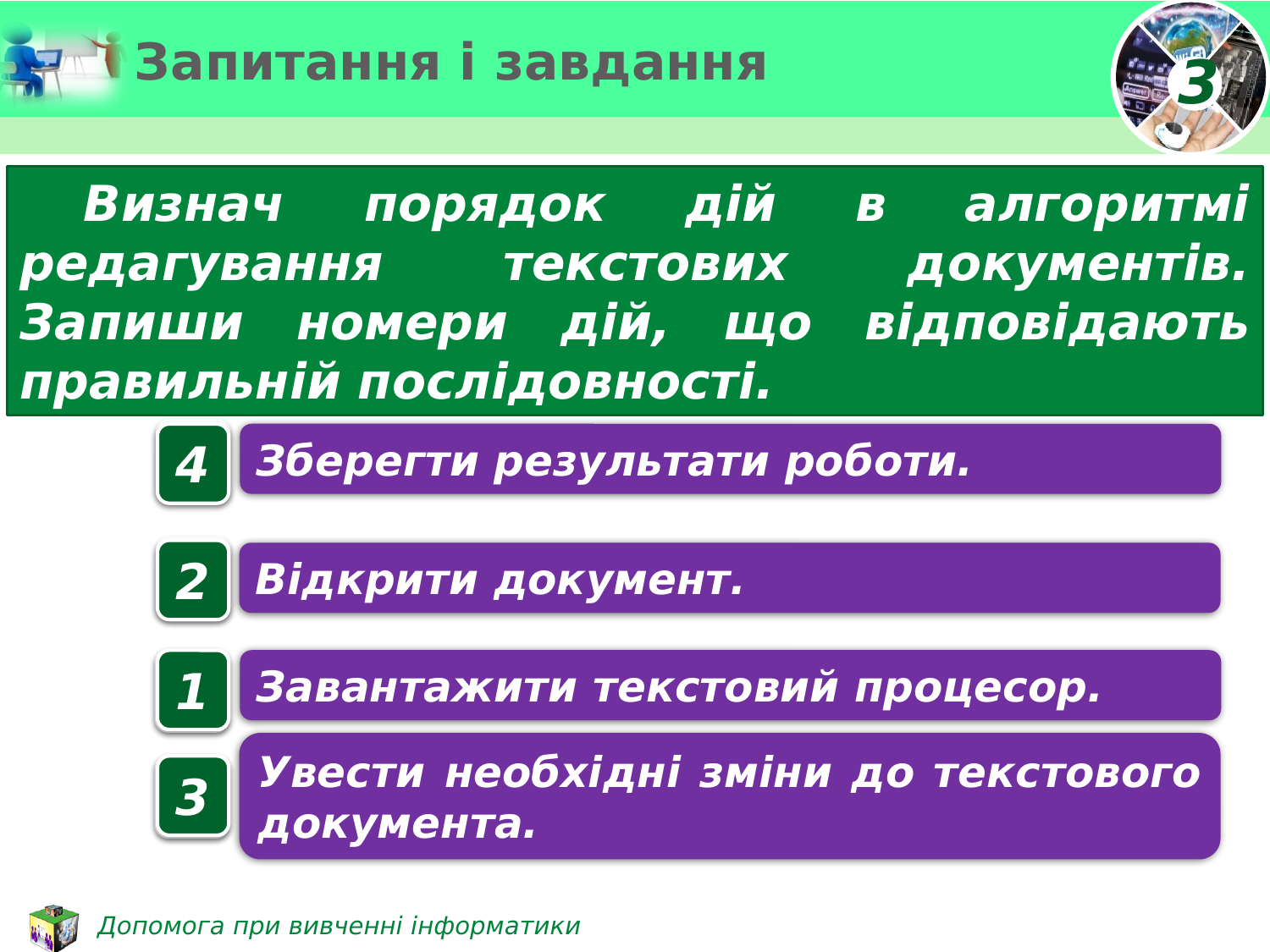

# Запитання і завдання
Визнач порядок дій в алгоритмі редагування текстових документів. Запиши номери дій, що відповідають правильній послідовності.

Зберегти результати роботи.
4

2
Відкрити документ.
Завантажити текстовий процесор.
1

Увести необхідні зміни до текстового документа.
3